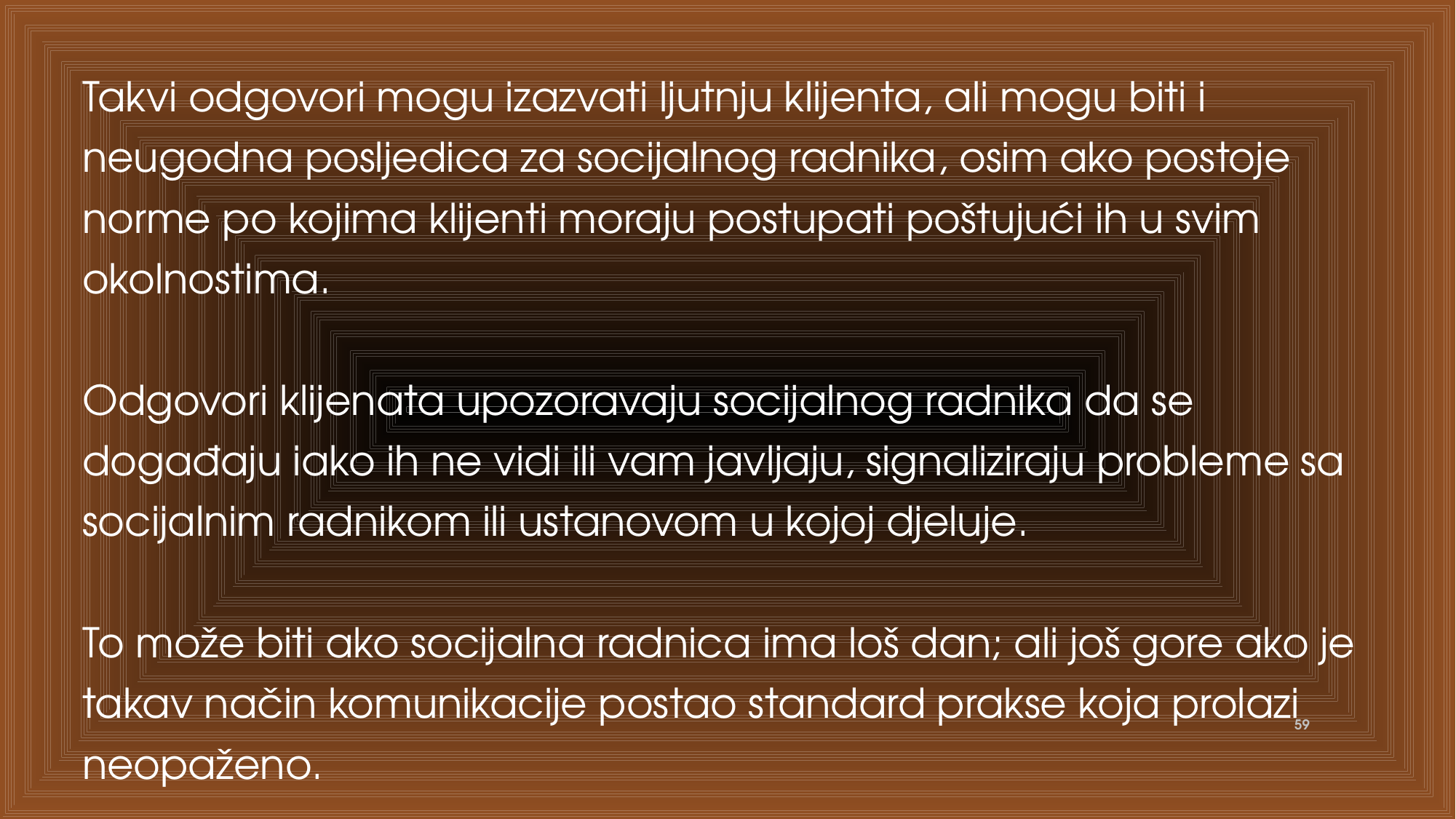

Takvi odgovori mogu izazvati ljutnju klijenta, ali mogu biti i neugodna posljedica za socijalnog radnika, osim ako postoje norme po kojima klijenti moraju postupati poštujući ih u svim okolnostima.

Odgovori klijenata upozoravaju socijalnog radnika da se događaju iako ih ne vidi ili vam javljaju, signaliziraju probleme sa socijalnim radnikom ili ustanovom u kojoj djeluje.

To može biti ako socijalna radnica ima loš dan; ali još gore ako je takav način komunikacije postao standard prakse koja prolazi neopaženo.
59